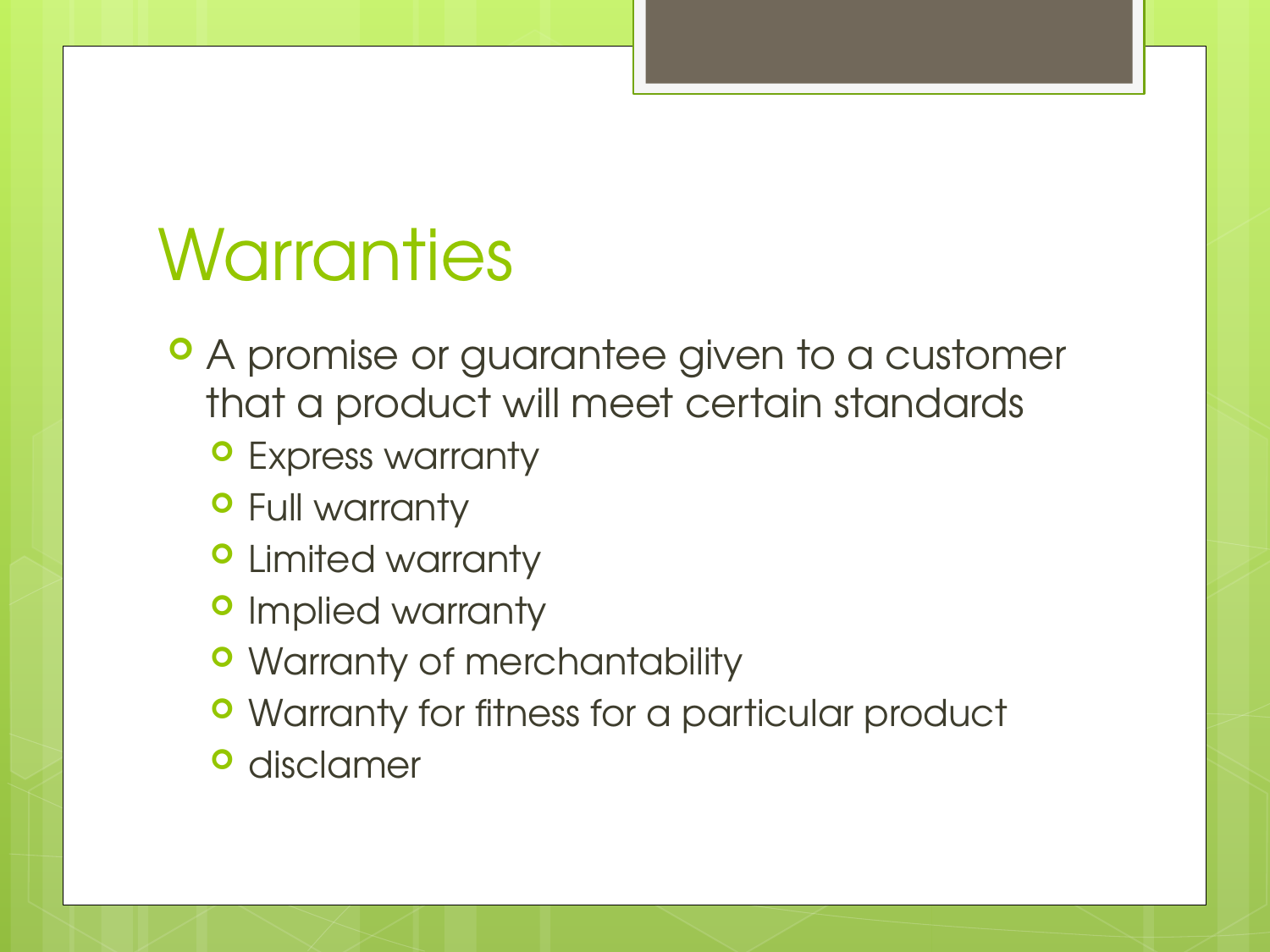

# Warranties
A promise or guarantee given to a customer that a product will meet certain standards
Express warranty
Full warranty
Limited warranty
Implied warranty
Warranty of merchantability
Warranty for fitness for a particular product
disclamer